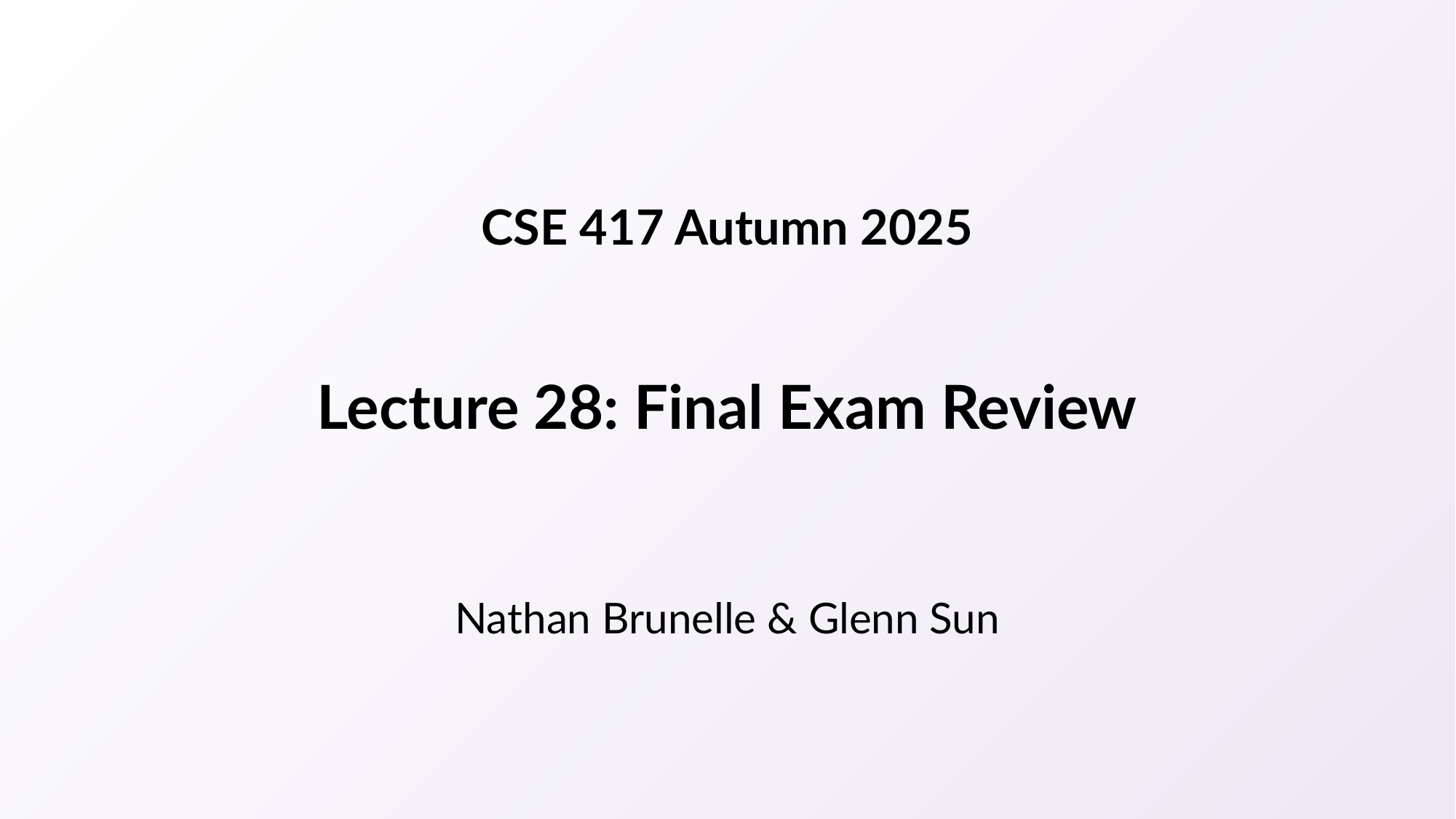

# Lecture 28: Final Exam Review
Nathan Brunelle & Glenn Sun